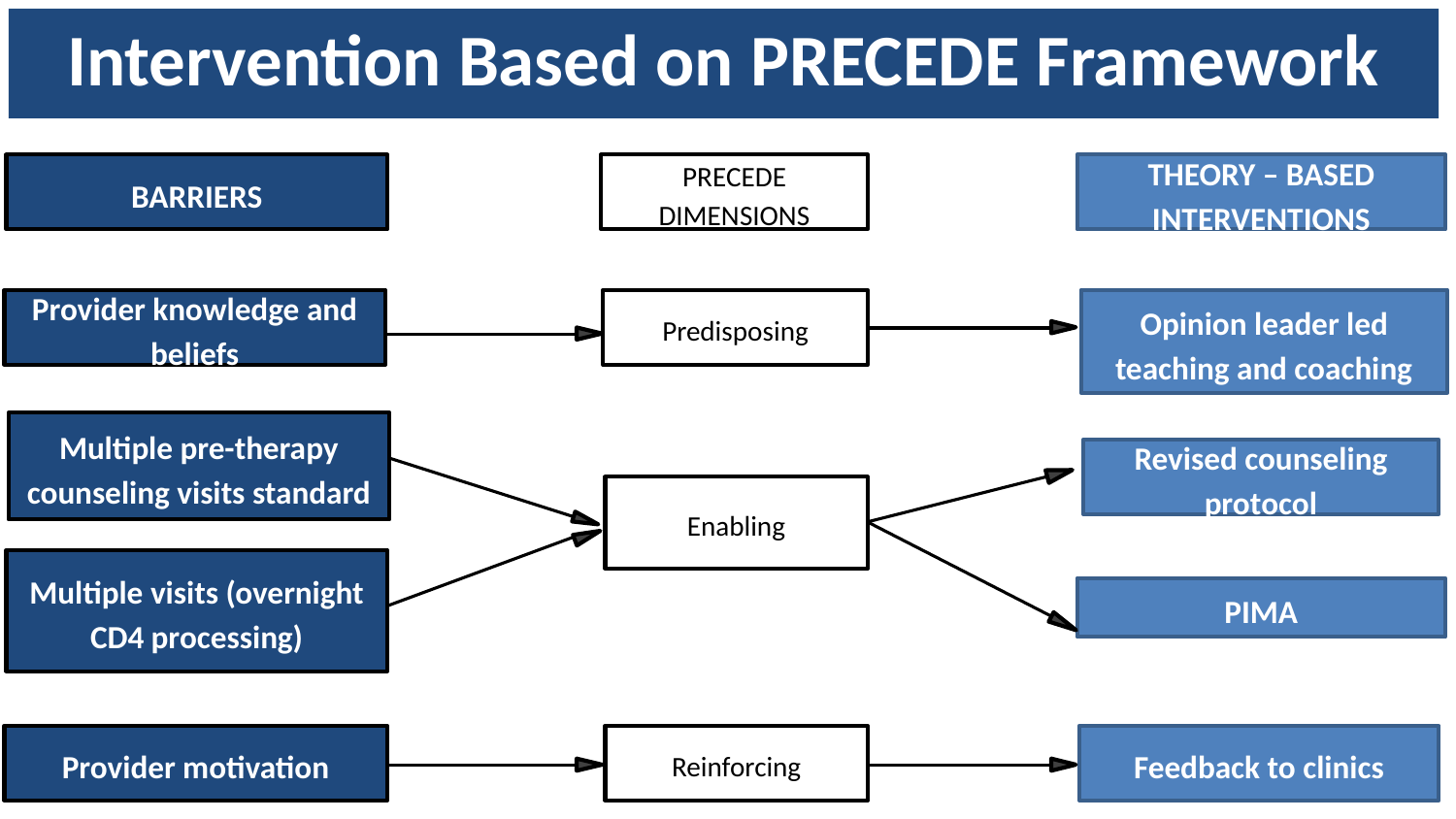

Intervention Based on PRECEDE Framework
BARRIERS
PRECEDE DIMENSIONS
THEORY – BASED INTERVENTIONS
Provider knowledge and beliefs
Opinion leader led teaching and coaching
Predisposing

Multiple pre-therapy counseling visits standard
Revised counseling protocol

Enabling

Multiple visits (overnight CD4 processing)

PIMA
Provider motivation
Feedback to clinics
Reinforcing